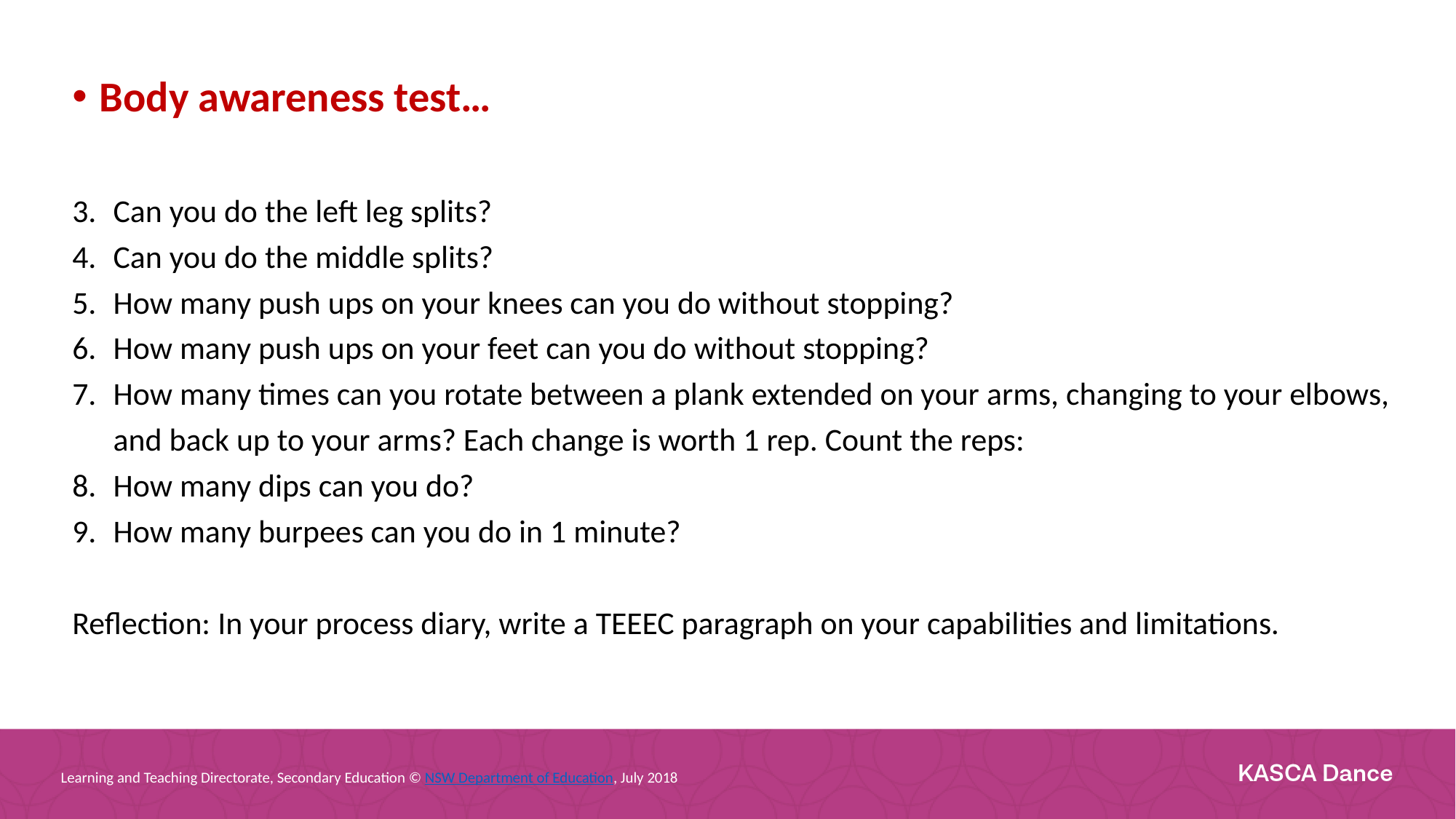

Body awareness test…
Can you do the left leg splits?
Can you do the middle splits?
How many push ups on your knees can you do without stopping?
How many push ups on your feet can you do without stopping?
How many times can you rotate between a plank extended on your arms, changing to your elbows, and back up to your arms? Each change is worth 1 rep. Count the reps:
How many dips can you do?
How many burpees can you do in 1 minute?

Reflection: In your process diary, write a TEEEC paragraph on your capabilities and limitations.